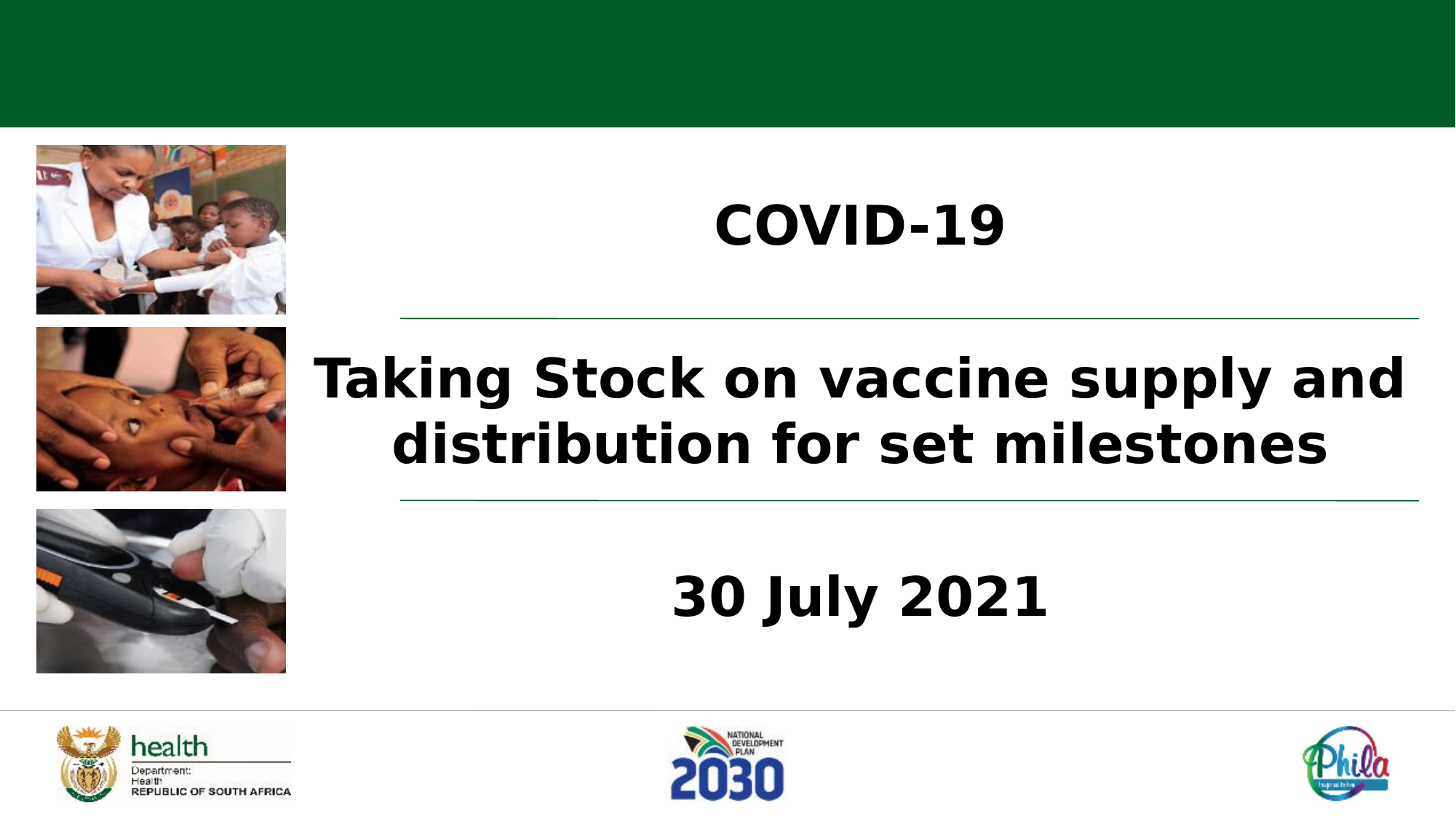

COVID-19

Taking Stock on vaccine supply and distribution for set milestones

30 July 2021